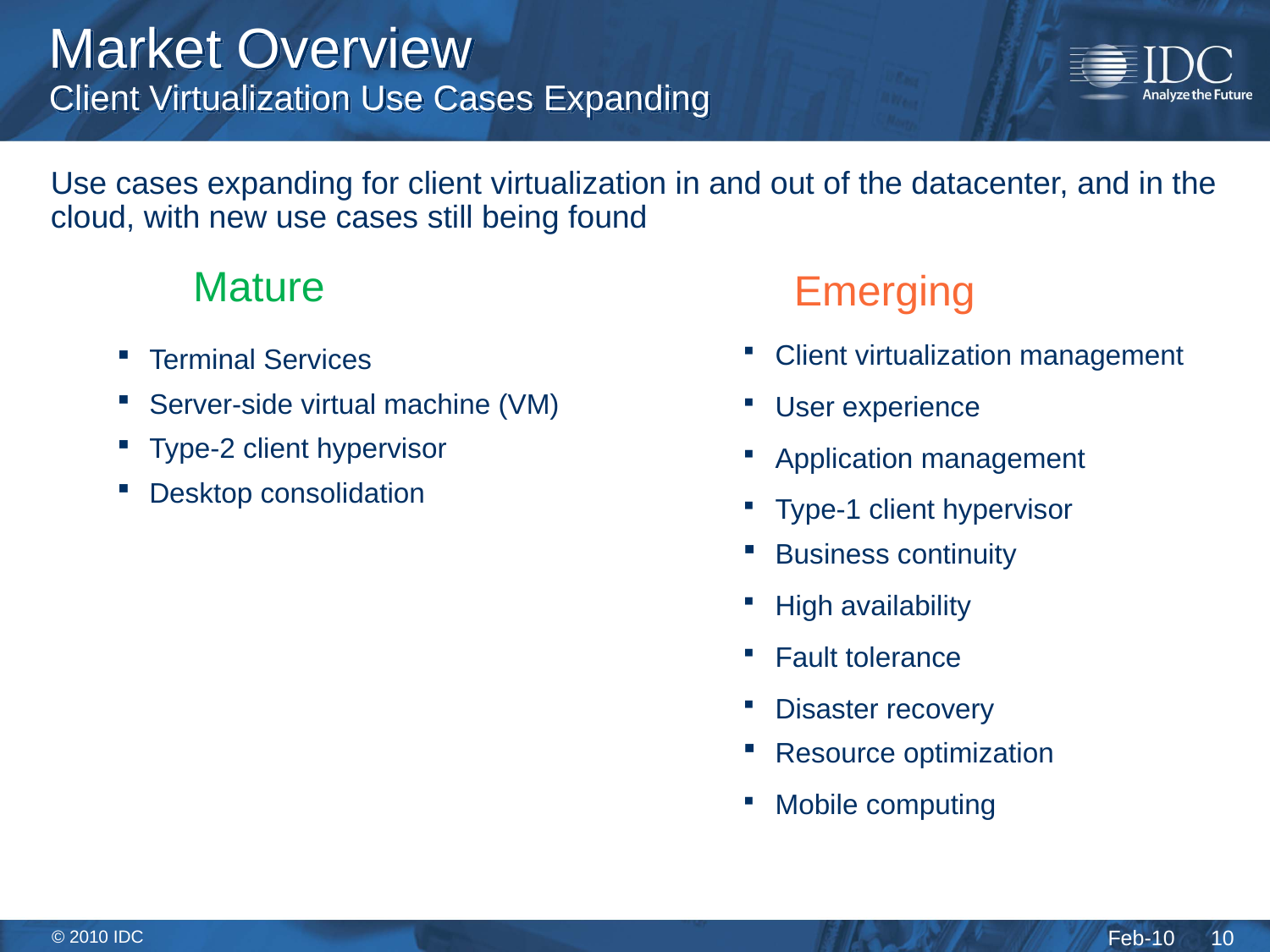

# Market Overview Client Virtualization Use Cases Expanding
Use cases expanding for client virtualization in and out of the datacenter, and in the cloud, with new use cases still being found
Mature
Emerging
Client virtualization management
User experience
Application management
Type-1 client hypervisor
Business continuity
High availability
Fault tolerance
Disaster recovery
Resource optimization
Mobile computing
Terminal Services
Server-side virtual machine (VM)
Type-2 client hypervisor
Desktop consolidation